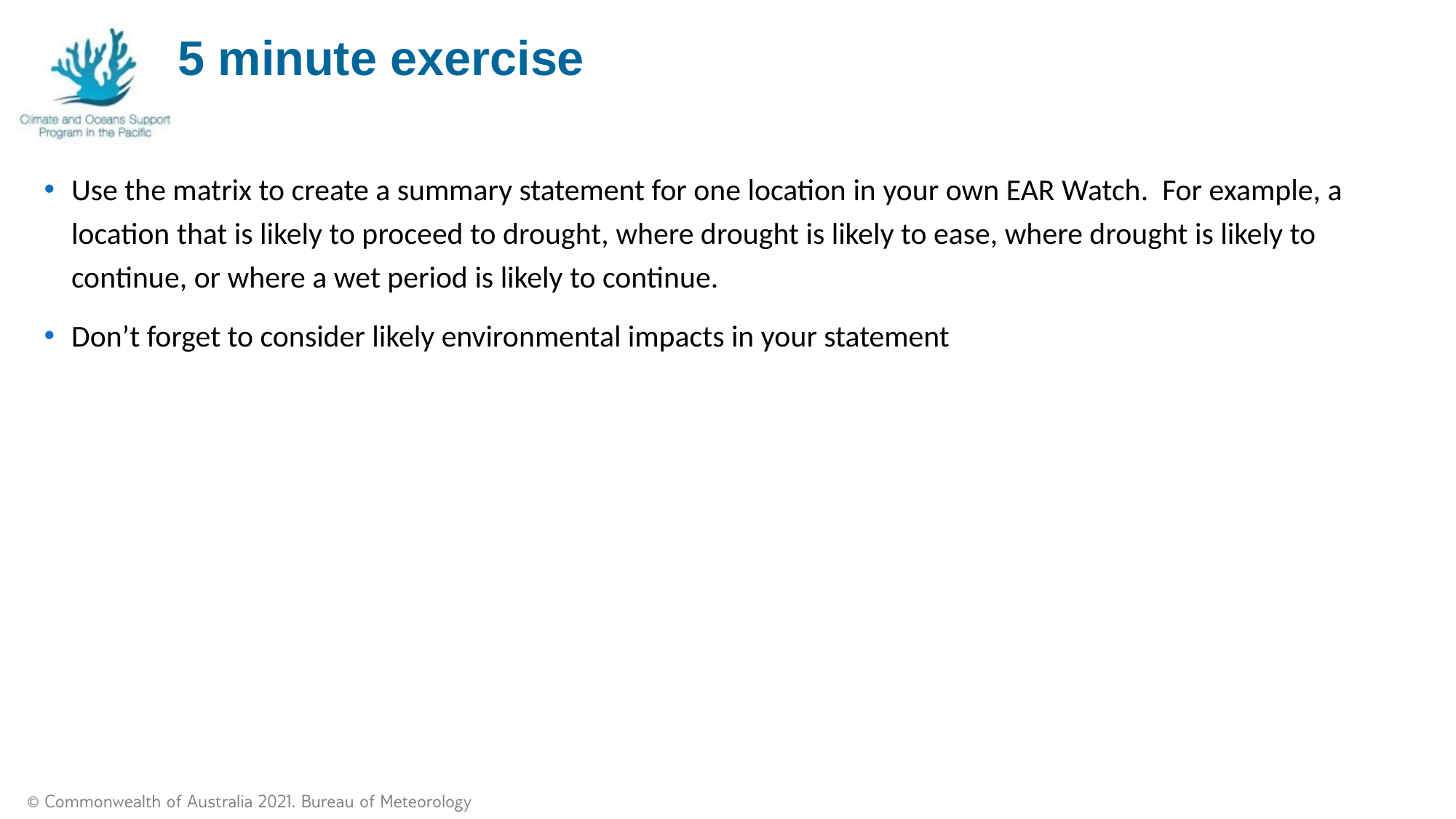

# 5 minute exercise
Use the matrix to create a summary statement for one location in your own EAR Watch.  For example, a location that is likely to proceed to drought, where drought is likely to ease, where drought is likely to continue, or where a wet period is likely to continue.
Don’t forget to consider likely environmental impacts in your statement